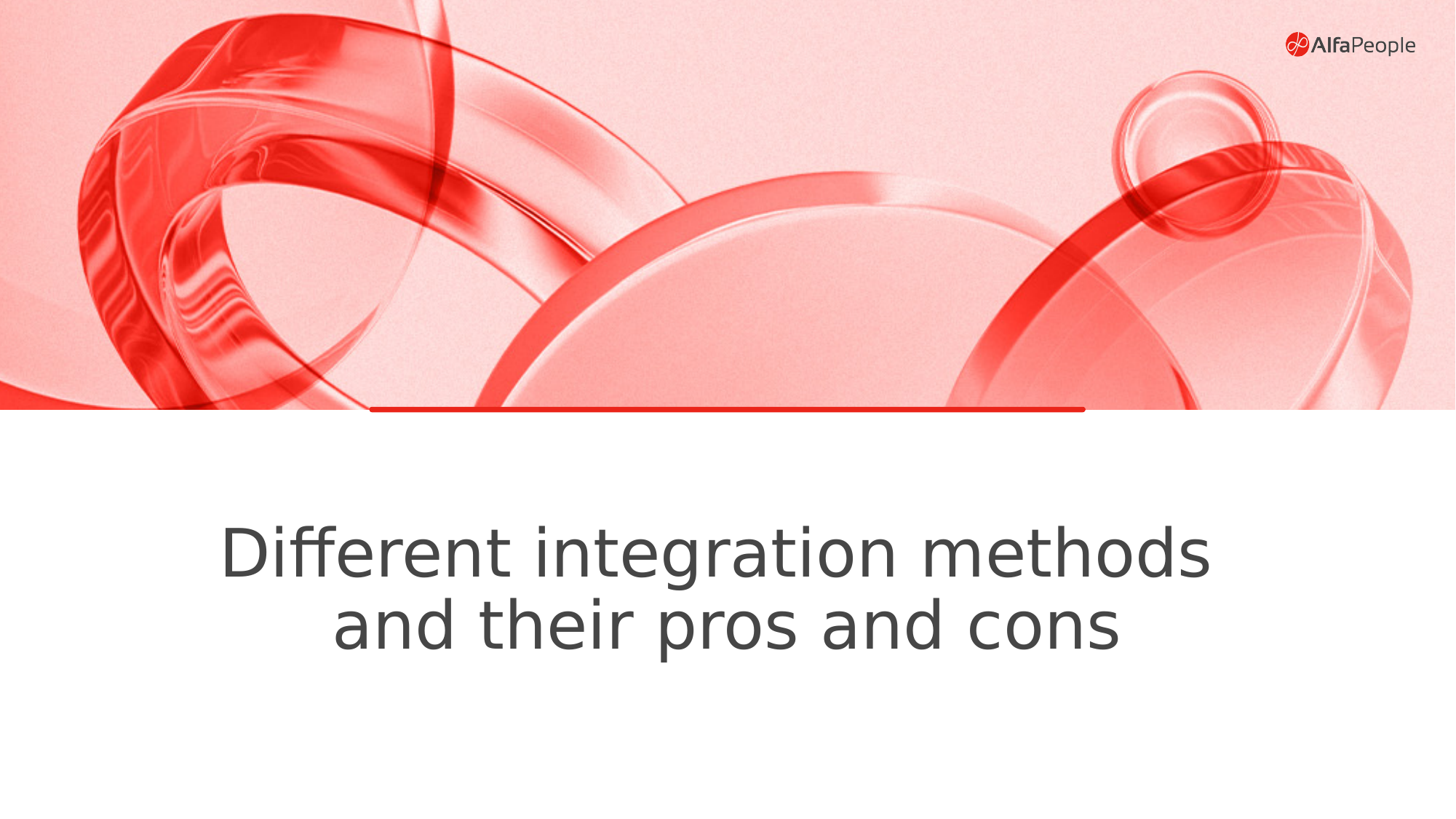

# Different integration methods and their pros and cons